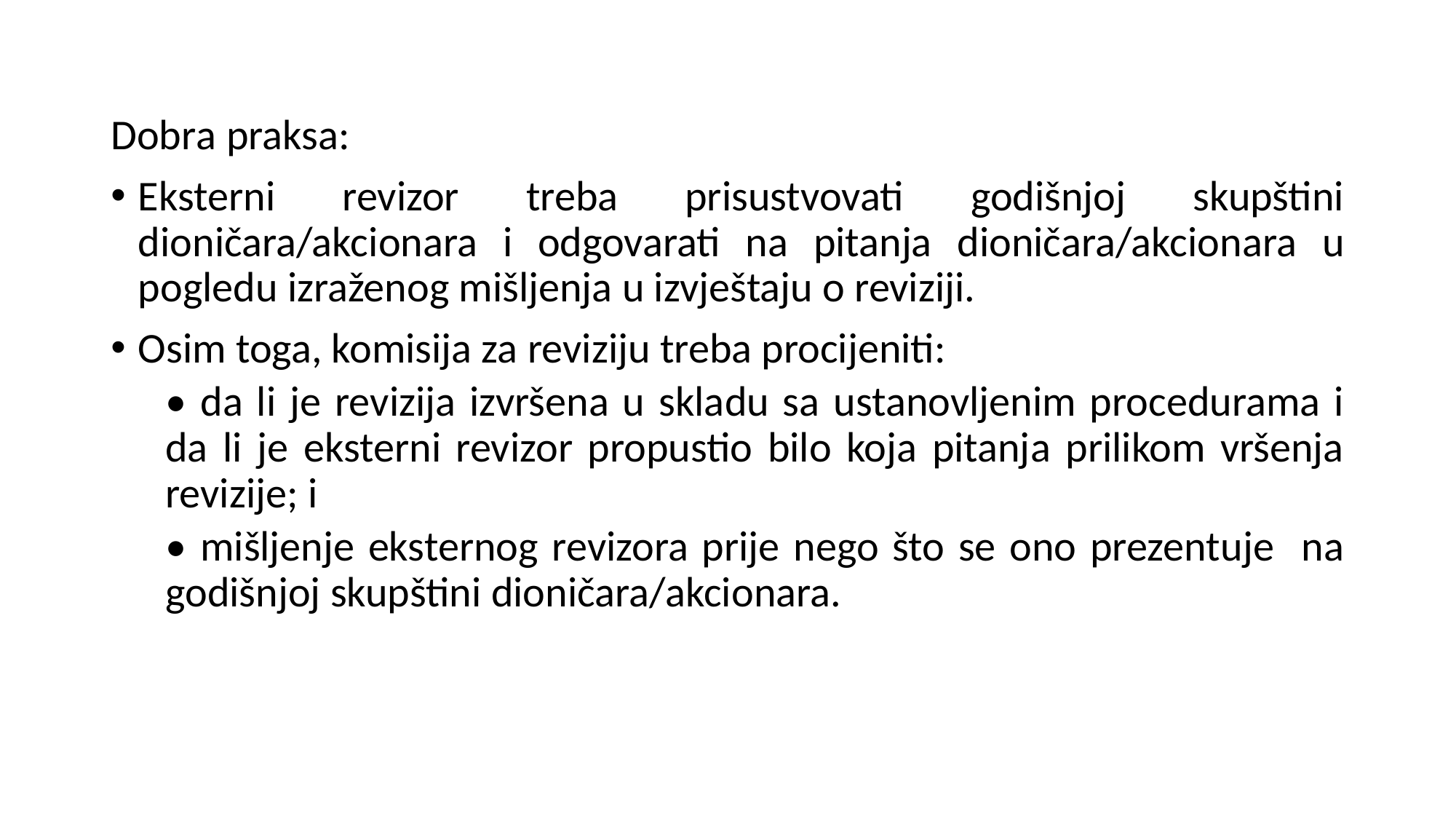

Dobra praksa:
Eksterni revizor treba prisustvovati godišnjoj skupštini dioničara/akcionara i odgovarati na pitanja dioničara/akcionara u pogledu izraženog mišljenja u izvještaju o reviziji.
Osim toga, komisija za reviziju treba procijeniti:
• da li je revizija izvršena u skladu sa ustanovljenim procedurama i da li je eksterni revizor propustio bilo koja pitanja prilikom vršenja revizije; i
• mišljenje eksternog revizora prije nego što se ono prezentuje  na godišnjoj skupštini dioničara/akcionara.